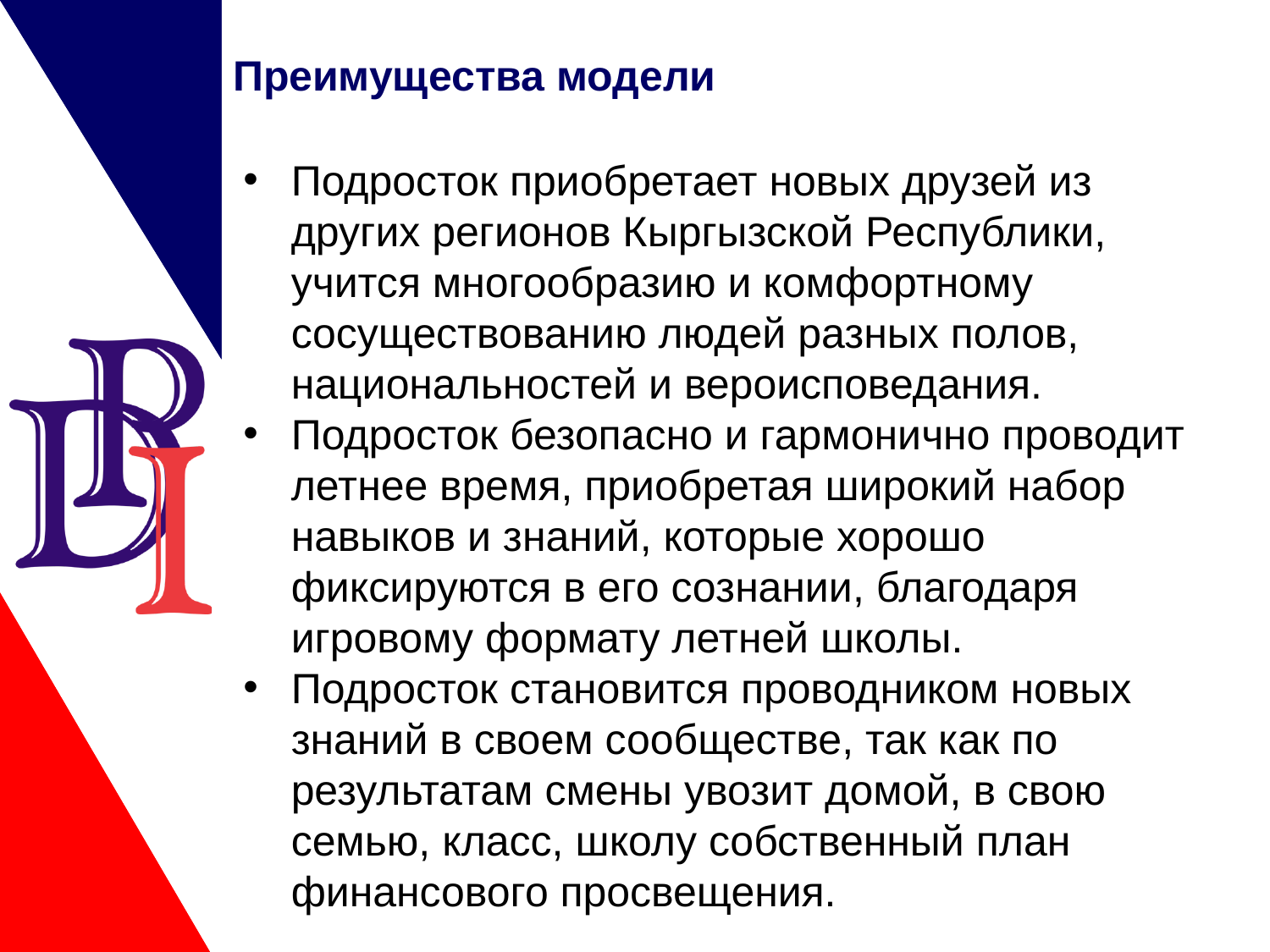

# Преимущества модели
Подросток приобретает новых друзей из других регионов Кыргызской Республики, учится многообразию и комфортному сосуществованию людей разных полов, национальностей и вероисповедания.
Подросток безопасно и гармонично проводит летнее время, приобретая широкий набор навыков и знаний, которые хорошо фиксируются в его сознании, благодаря игровому формату летней школы.
Подросток становится проводником новых знаний в своем сообществе, так как по результатам смены увозит домой, в свою семью, класс, школу собственный план финансового просвещения.